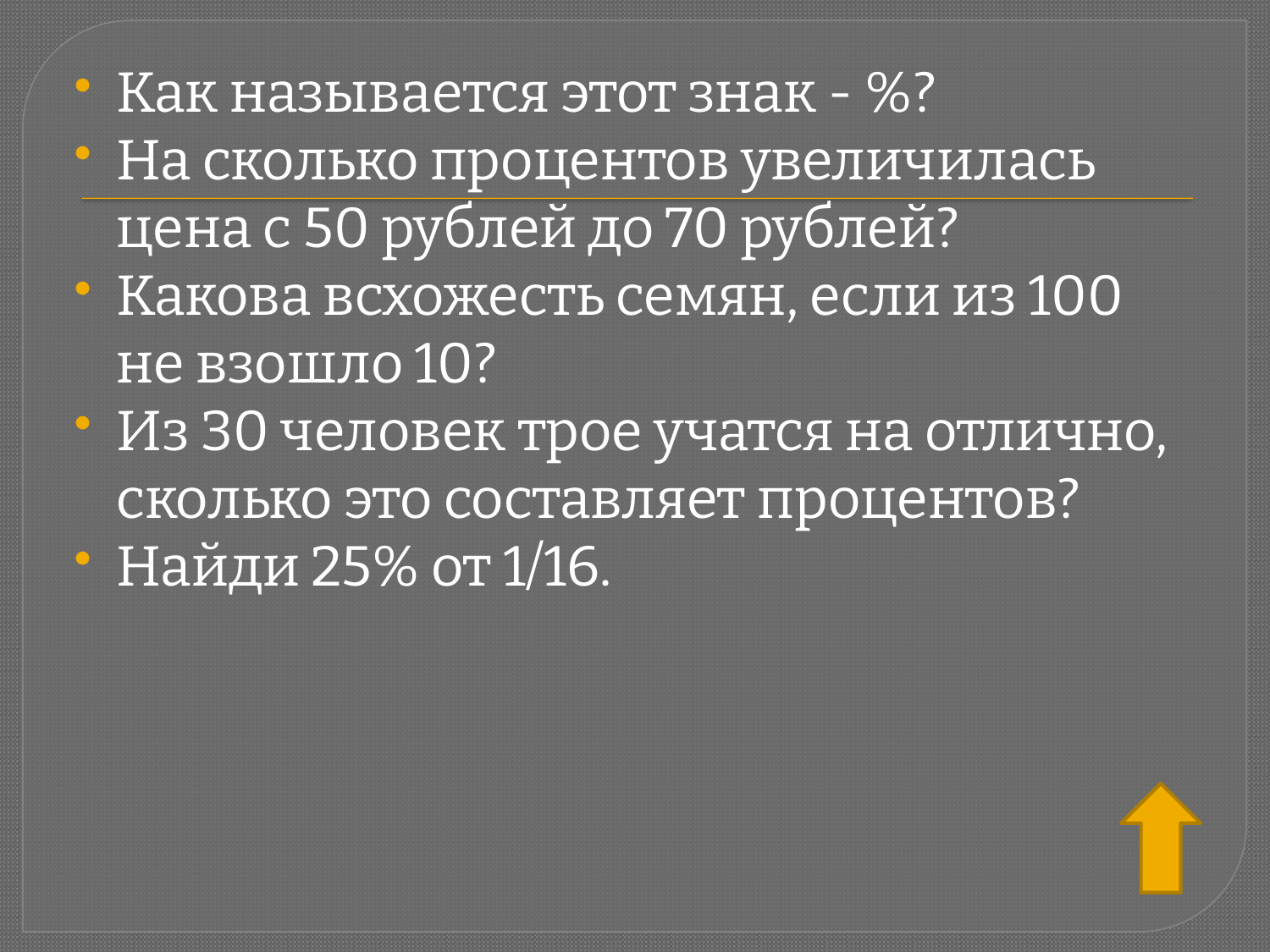

Как называется этот знак - %?
На сколько процентов увеличилась цена с 50 рублей до 70 рублей?
Какова всхожесть семян, если из 100 не взошло 10?
Из 30 человек трое учатся на отлично, сколько это составляет процентов?
Найди 25% от 1/16.